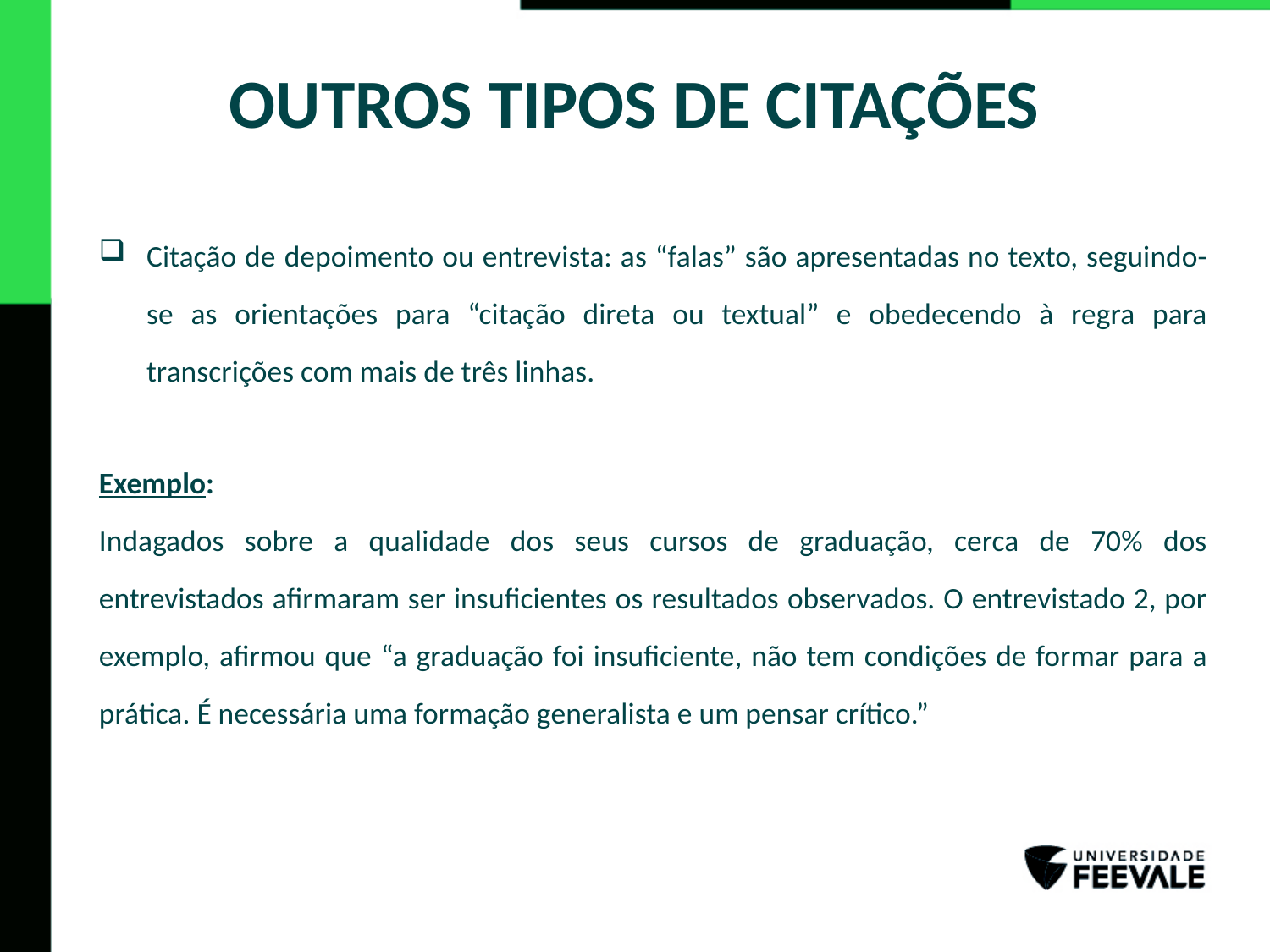

# OUTROS TIPOS DE CITAÇÕES
Citação de depoimento ou entrevista: as “falas” são apresentadas no texto, seguindo-se as orientações para “citação direta ou textual” e obedecendo à regra para transcrições com mais de três linhas.

Exemplo:
Indagados sobre a qualidade dos seus cursos de graduação, cerca de 70% dos entrevistados afirmaram ser insuficientes os resultados observados. O entrevistado 2, por exemplo, afirmou que “a graduação foi insuficiente, não tem condições de formar para a prática. É necessária uma formação generalista e um pensar crítico.”